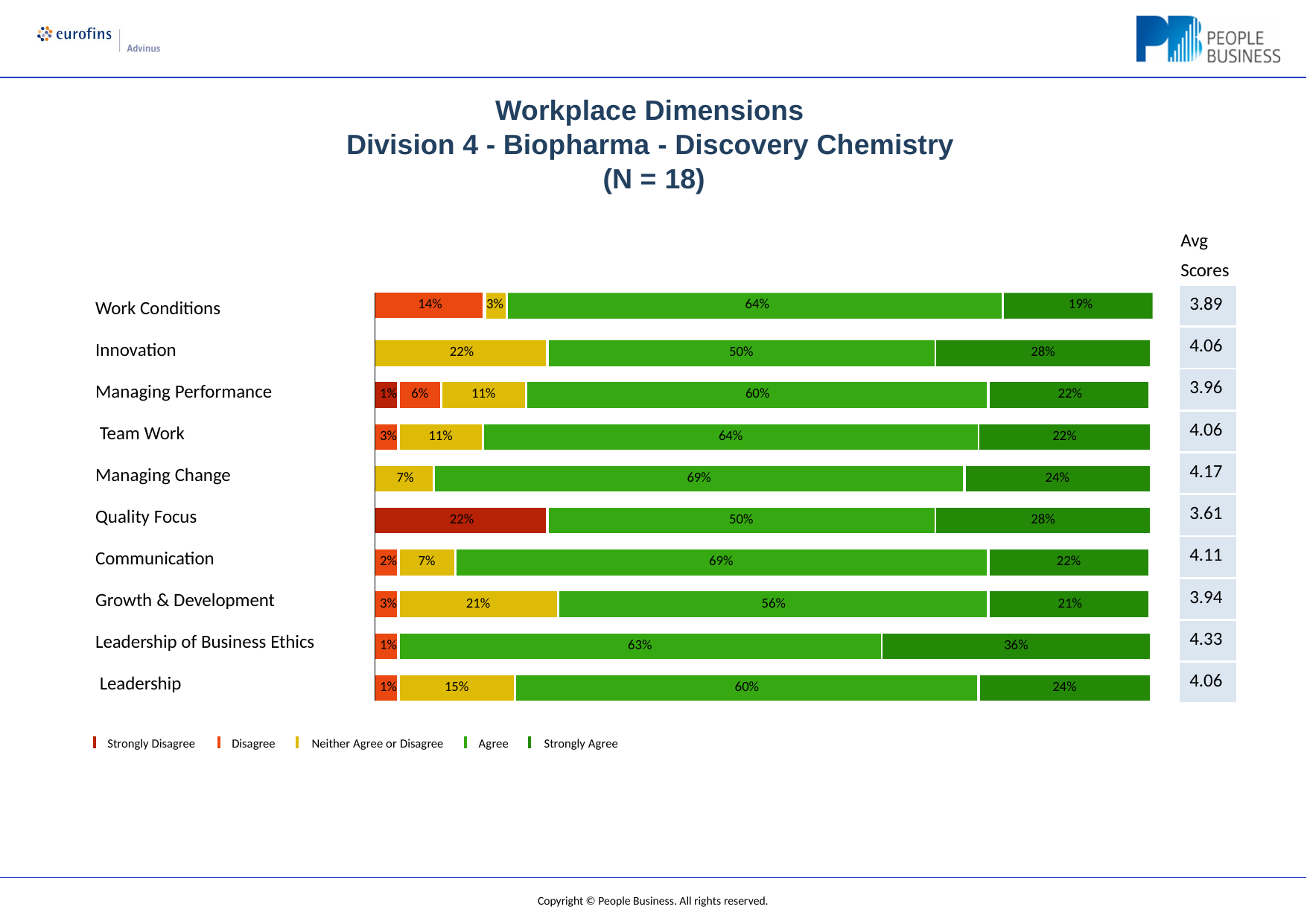

# Workplace Dimensions
Division 4 - Biopharma - Discovery Chemistry  (N = 18)
Avg  Scores
| 3.89 |
| --- |
| 4.06 |
| 3.96 |
| 4.06 |
| 4.17 |
| 3.61 |
| 4.11 |
| 3.94 |
| 4.33 |
| 4.06 |
| 14% |  |  |  |  | 3% 64% 19% |  |  |  |  |  |  |  |  |  |
| --- | --- | --- | --- | --- | --- | --- | --- | --- | --- | --- | --- | --- | --- | --- |
|  |  |  |  |  |  |  |  |  |  |  |  |  |  |  |
| 22% |  |  |  |  |  |  |  | 50% |  |  | 28% |  |  |  |
|  |  |  |  |  |  |  |  |  |  |  |  |  |  |  |
| 1% | 6% |  | 11% |  |  |  | 60% |  |  |  |  |  |  | 22% |
|  |  |  |  |  |  |  |  |  |  |  |  |  |  |  |
| 3% | 11% |  |  |  | 64% |  |  |  |  |  |  |  | 22% |  |
|  |  |  |  |  |  |  |  |  |  |  |  |  |  |  |
| 7% |  | 69% |  |  |  |  |  |  |  |  |  | 24% |  |  |
|  |  |  |  |  |  |  |  |  |  |  |  |  |  |  |
| 22% |  |  |  |  |  |  |  | 50% |  |  | 28% |  |  |  |
|  |  |  |  |  |  |  |  |  |  |  |  |  |  |  |
| 2% | 7% |  |  | 69% |  |  |  |  |  |  |  |  |  | 22% |
|  |  |  |  |  |  |  |  |  |  |  |  |  |  |  |
| 3% | 21% |  |  |  |  |  |  |  | 56% |  |  |  |  | 21% |
|  |  |  |  |  |  |  |  |  |  |  |  |  |  |  |
| 1% | 63% |  |  |  |  |  |  |  |  | 36% |  |  |  |  |
|  |  |  |  |  |  |  |  |  |  |  |  |  |  |  |
| 1% | 15% |  |  |  |  | 60% |  |  |  |  |  |  | 24% |  |

Work Conditions

Innovation
Managing Performance  Team Work
Managing Change  Quality Focus  Communication  Growth & Development
Leadership of Business Ethics  Leadership
Strongly Disagree
Disagree	Neither Agree or Disagree
Agree	Strongly Agree

Copyright © People Business. All rights reserved.